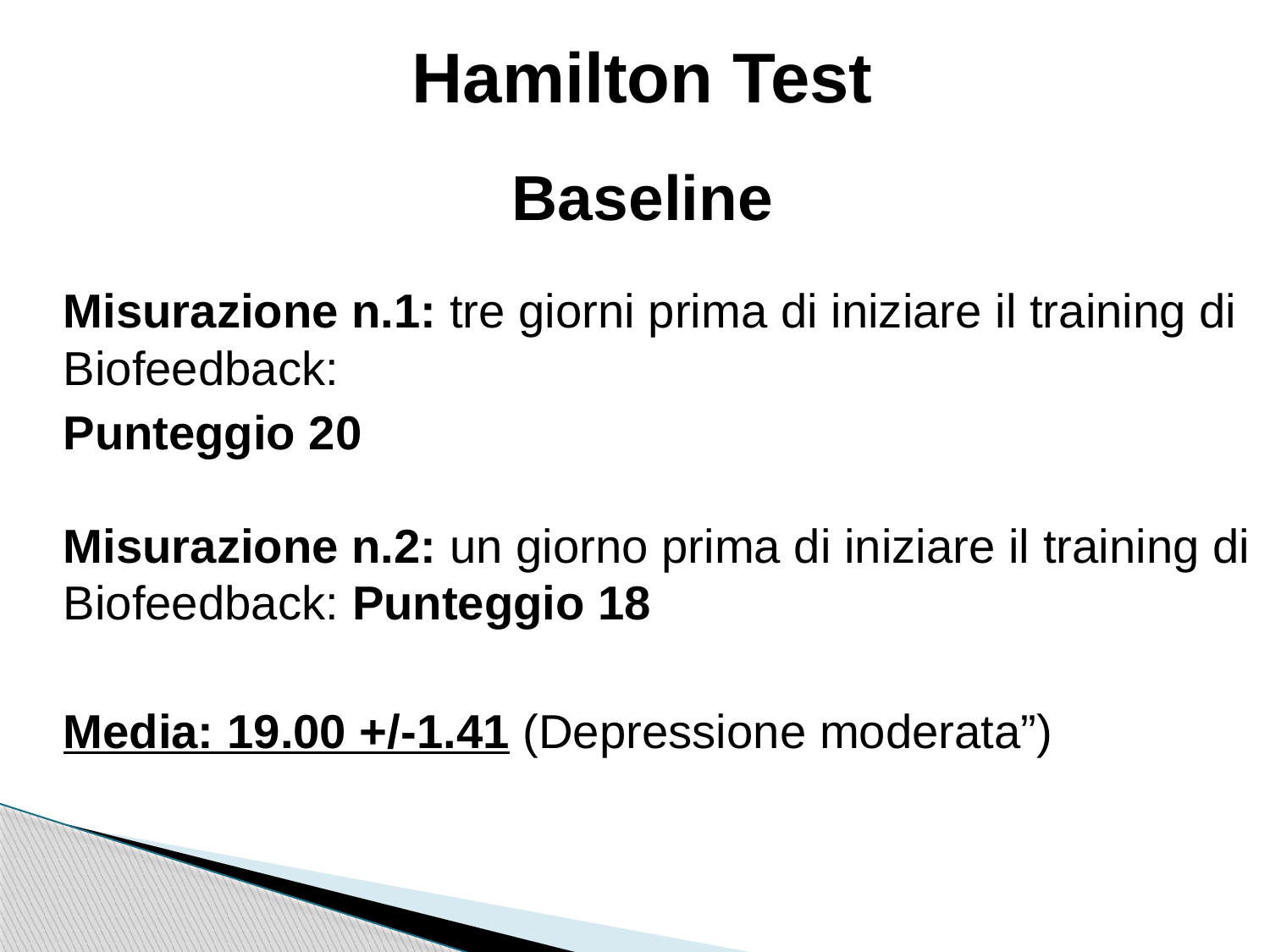

Hamilton Test

Baseline

	Misurazione n.1: tre giorni prima di iniziare il training di Biofeedback:
	Punteggio 20

	Misurazione n.2: un giorno prima di iniziare il training di Biofeedback: Punteggio 18

	Media: 19.00 +/-1.41 (Depressione moderata”)
24